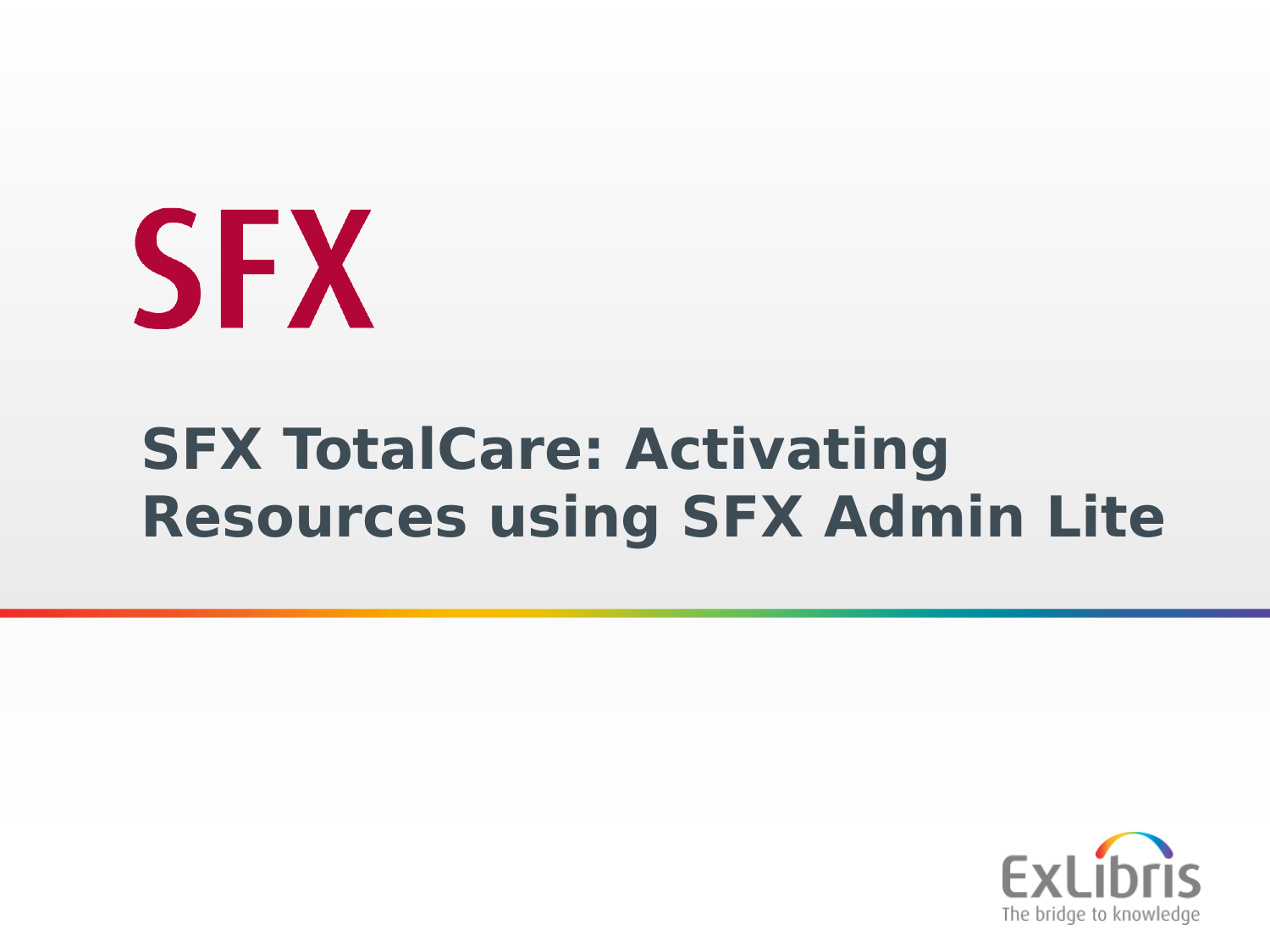

SFX TotalCare: Activating Resources using SFX Admin Lite